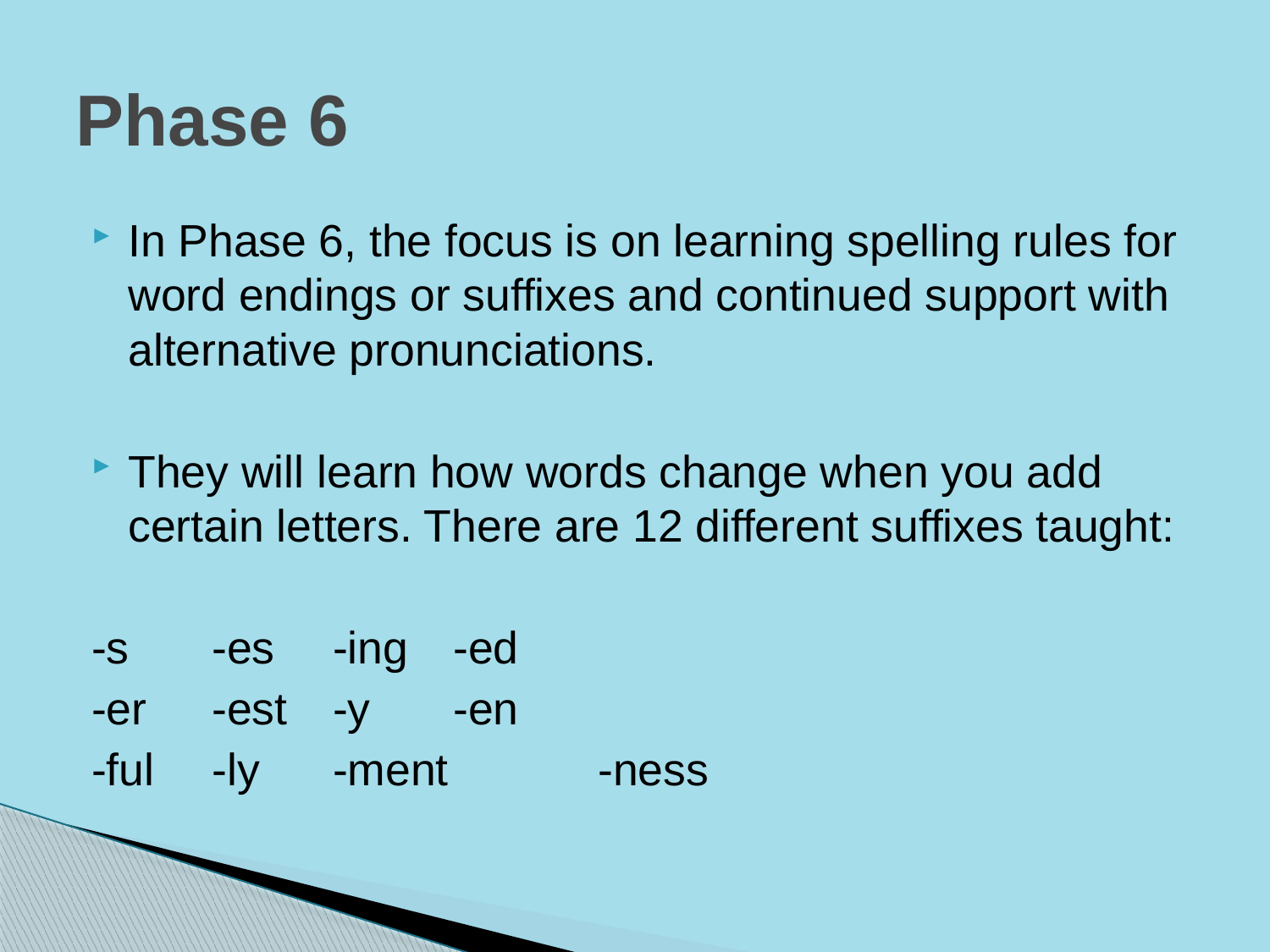

# Phase 6
In Phase 6, the focus is on learning spelling rules for word endings or suffixes and continued support with alternative pronunciations.

They will learn how words change when you add certain letters. There are 12 different suffixes taught:

-s		-es			-ing			-ed
-er		-est			-y			-en
-ful 		-ly			-ment            -ness